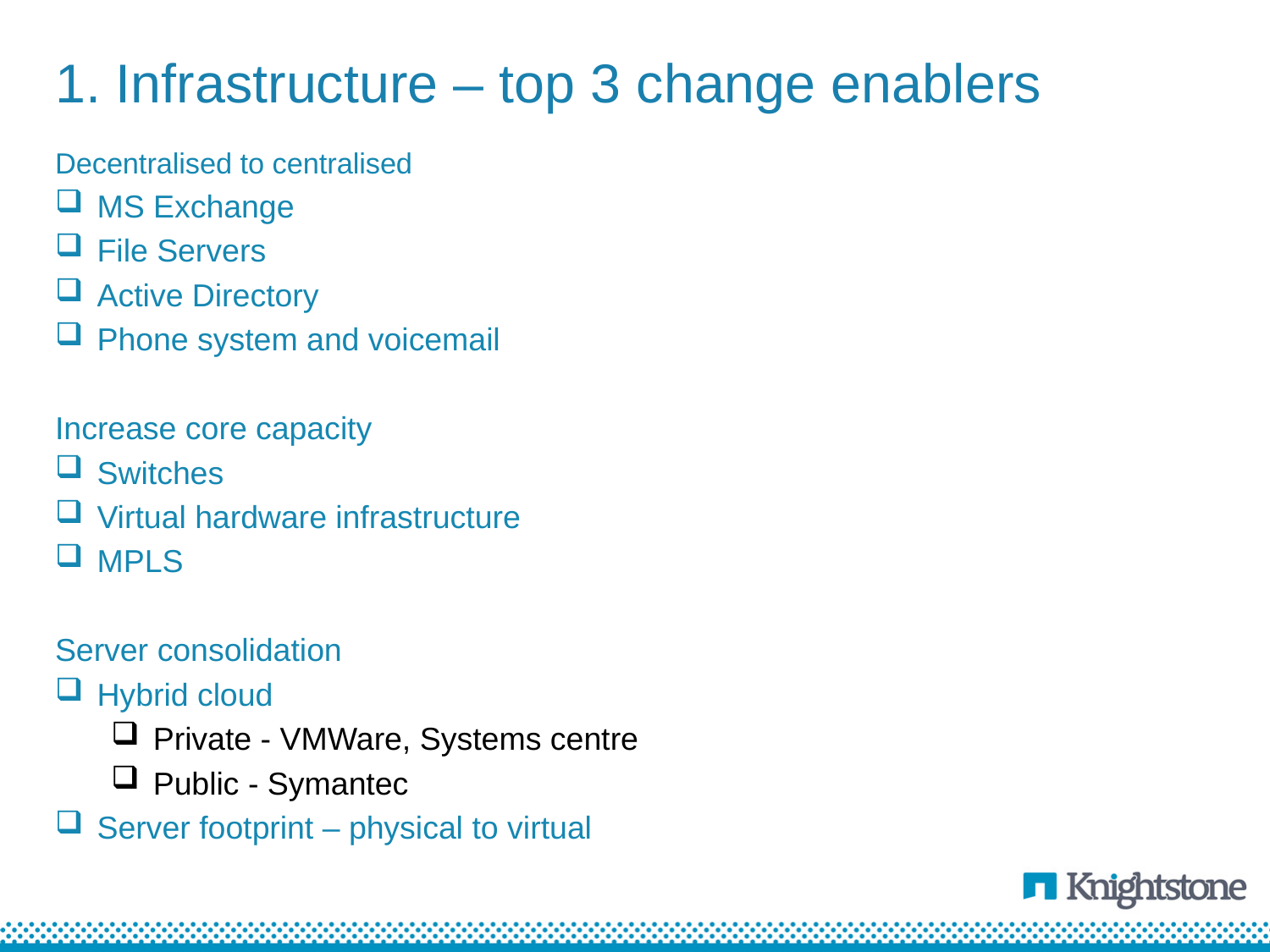

# 1. Infrastructure – top 3 change enablers
Decentralised to centralised
MS Exchange
File Servers
Active Directory
Phone system and voicemail

Increase core capacity
Switches
Virtual hardware infrastructure
MPLS

Server consolidation
Hybrid cloud
Private - VMWare, Systems centre
Public - Symantec
Server footprint – physical to virtual